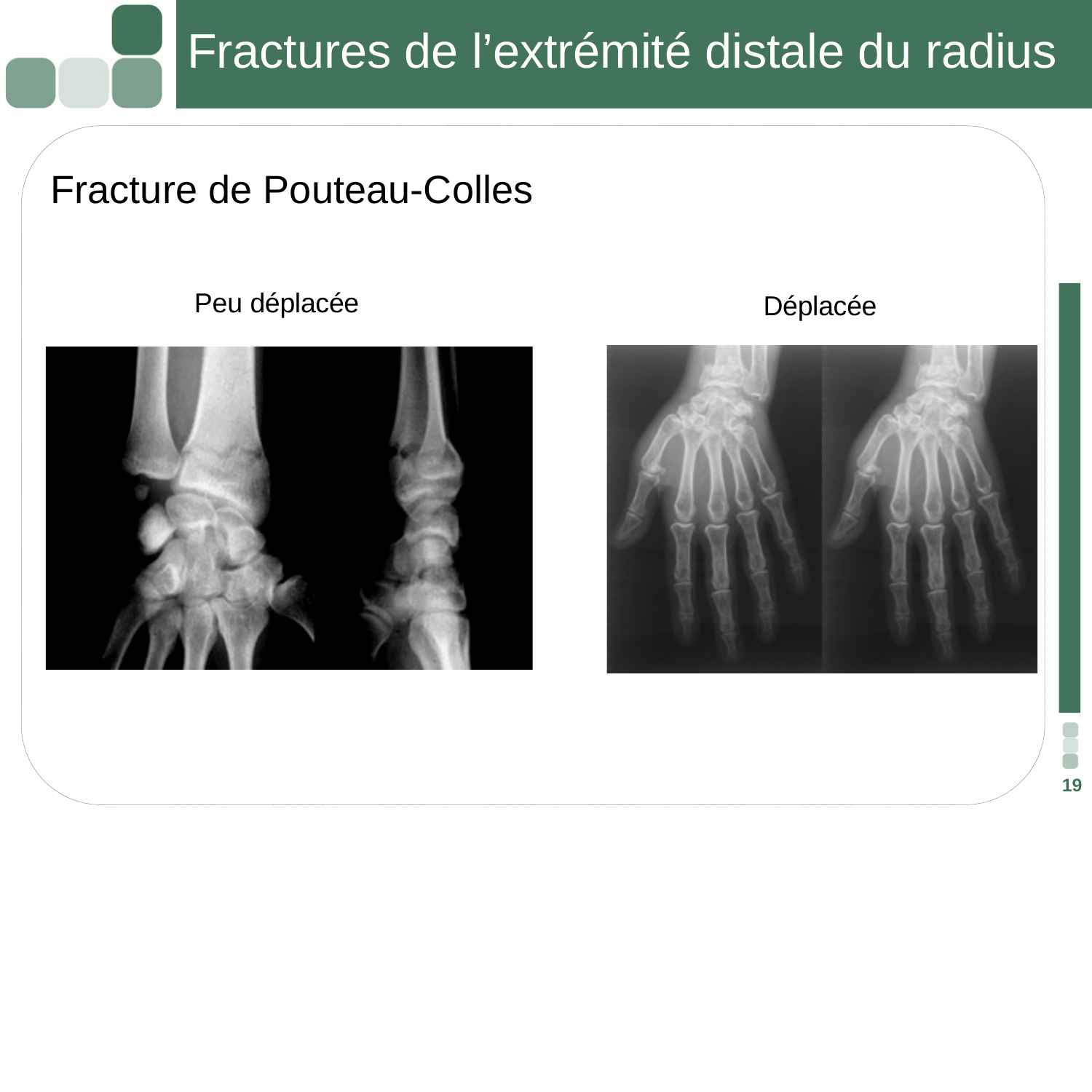

# Fractures de l’extrémité distale du radius
 Fracture de Pouteau-Colles

Peu déplacée
Déplacée

19